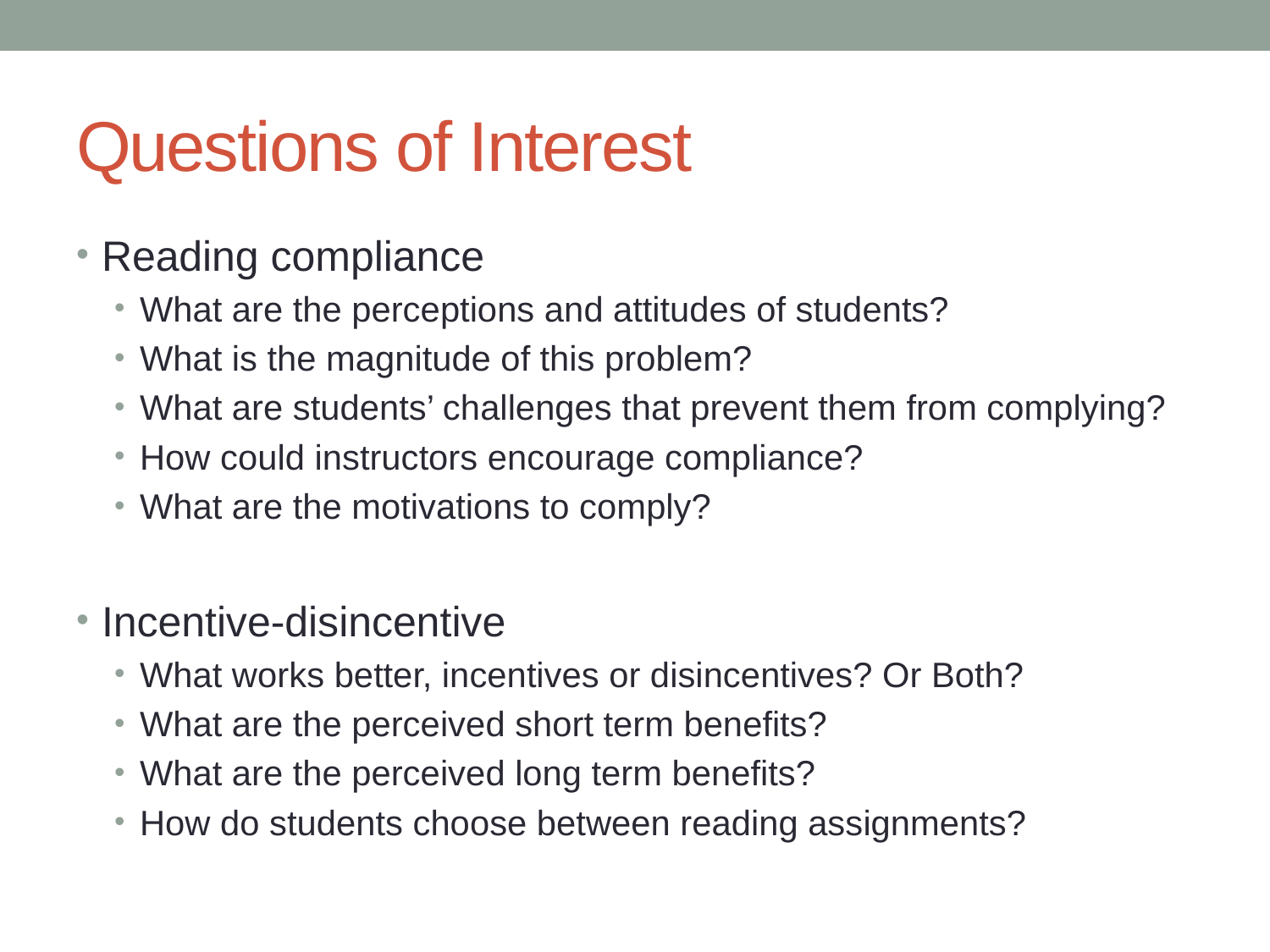

# Questions of Interest
Reading compliance
What are the perceptions and attitudes of students?
What is the magnitude of this problem?
What are students’ challenges that prevent them from complying?
How could instructors encourage compliance?
What are the motivations to comply?

Incentive-disincentive
What works better, incentives or disincentives? Or Both?
What are the perceived short term benefits?
What are the perceived long term benefits?
How do students choose between reading assignments?